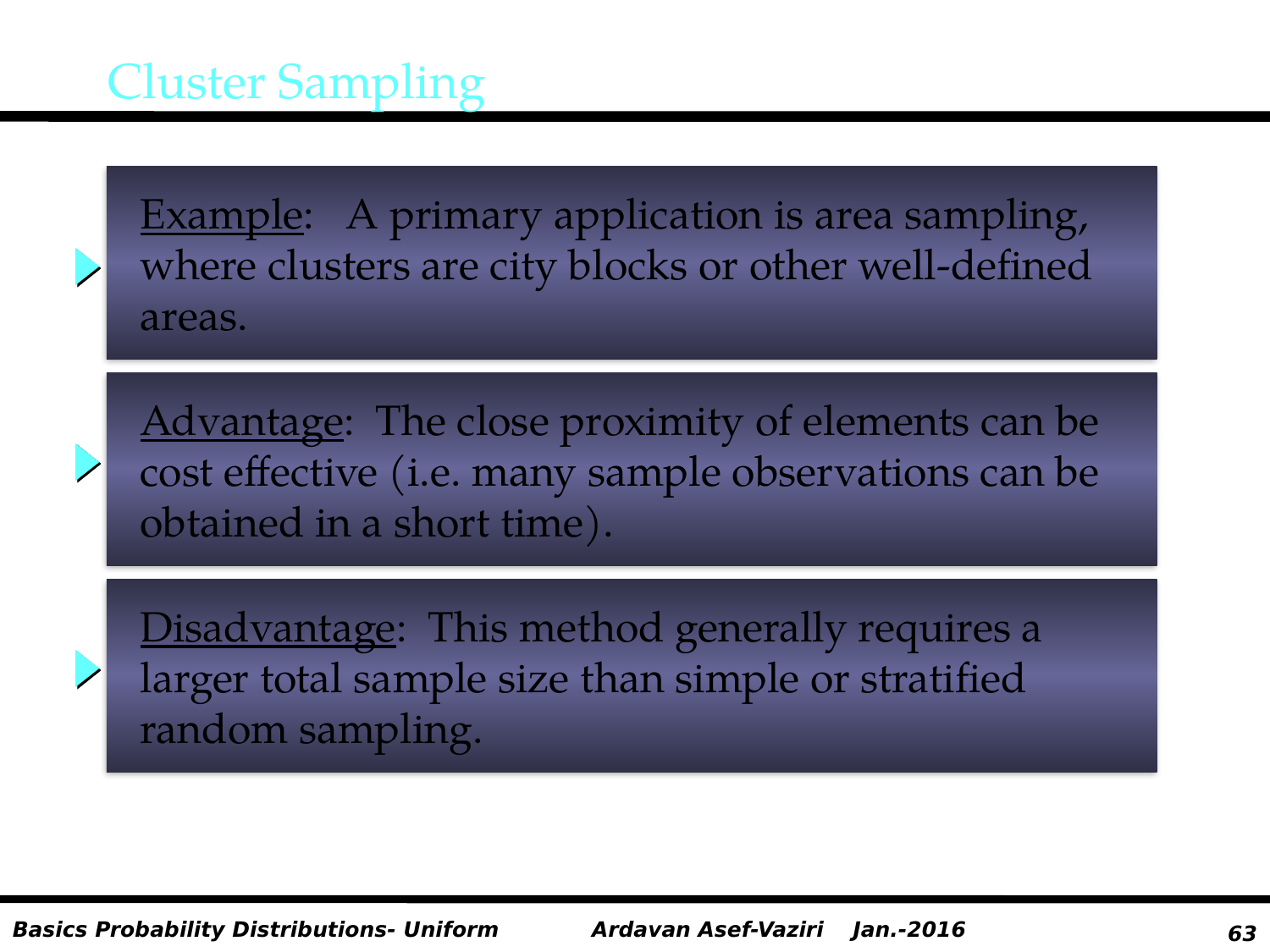

Cluster Sampling
  Example:   A primary application is area sampling,
  where clusters are city blocks or other well-defined
  areas.

  Advantage:  The close proximity of elements can be
  cost effective (i.e. many sample observations can be
  obtained in a short time).

  Disadvantage:  This method generally requires a
  larger total sample size than simple or stratified
  random sampling.